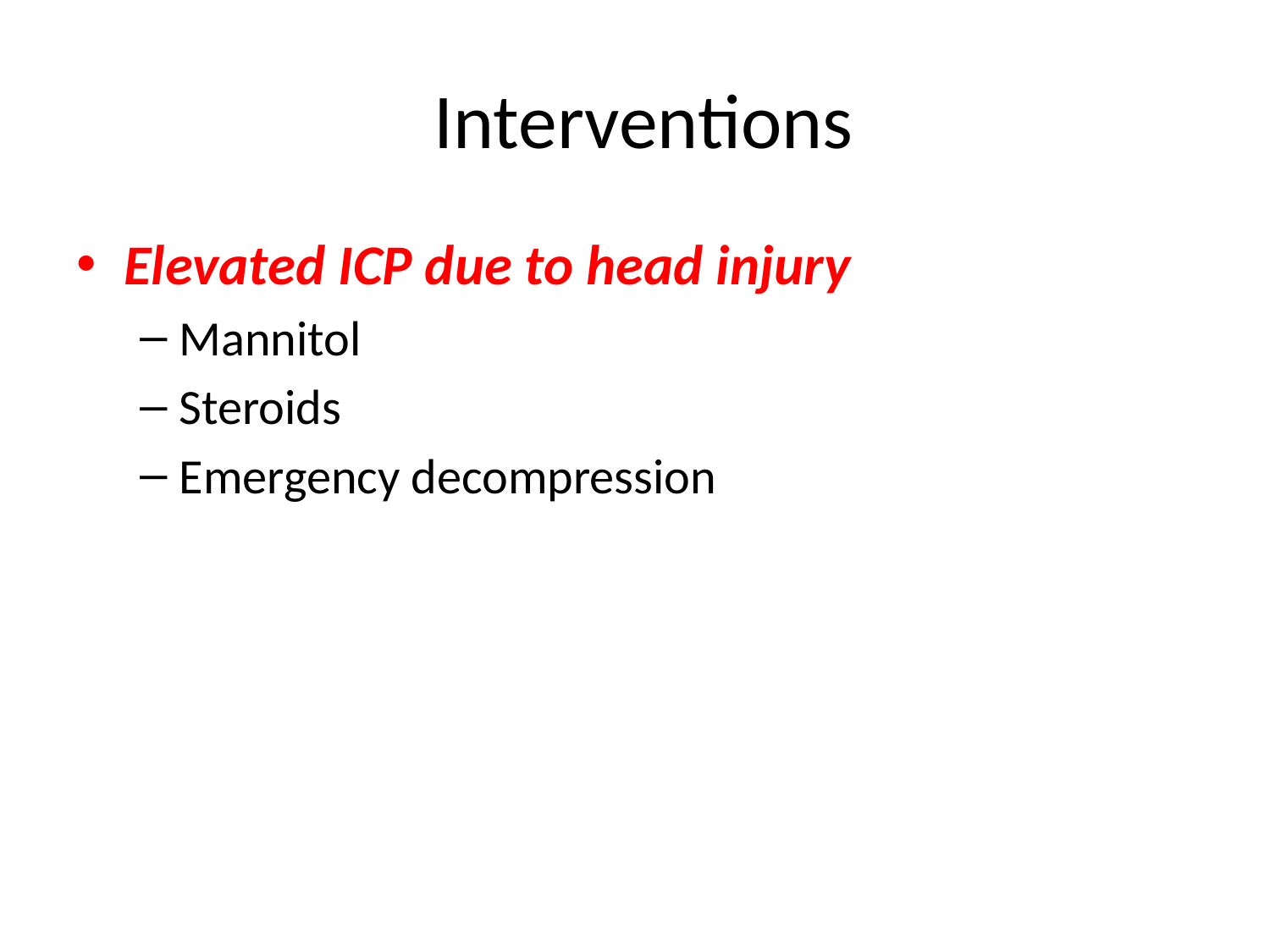

# Interventions
Elevated ICP due to head injury
Mannitol
Steroids
Emergency decompression